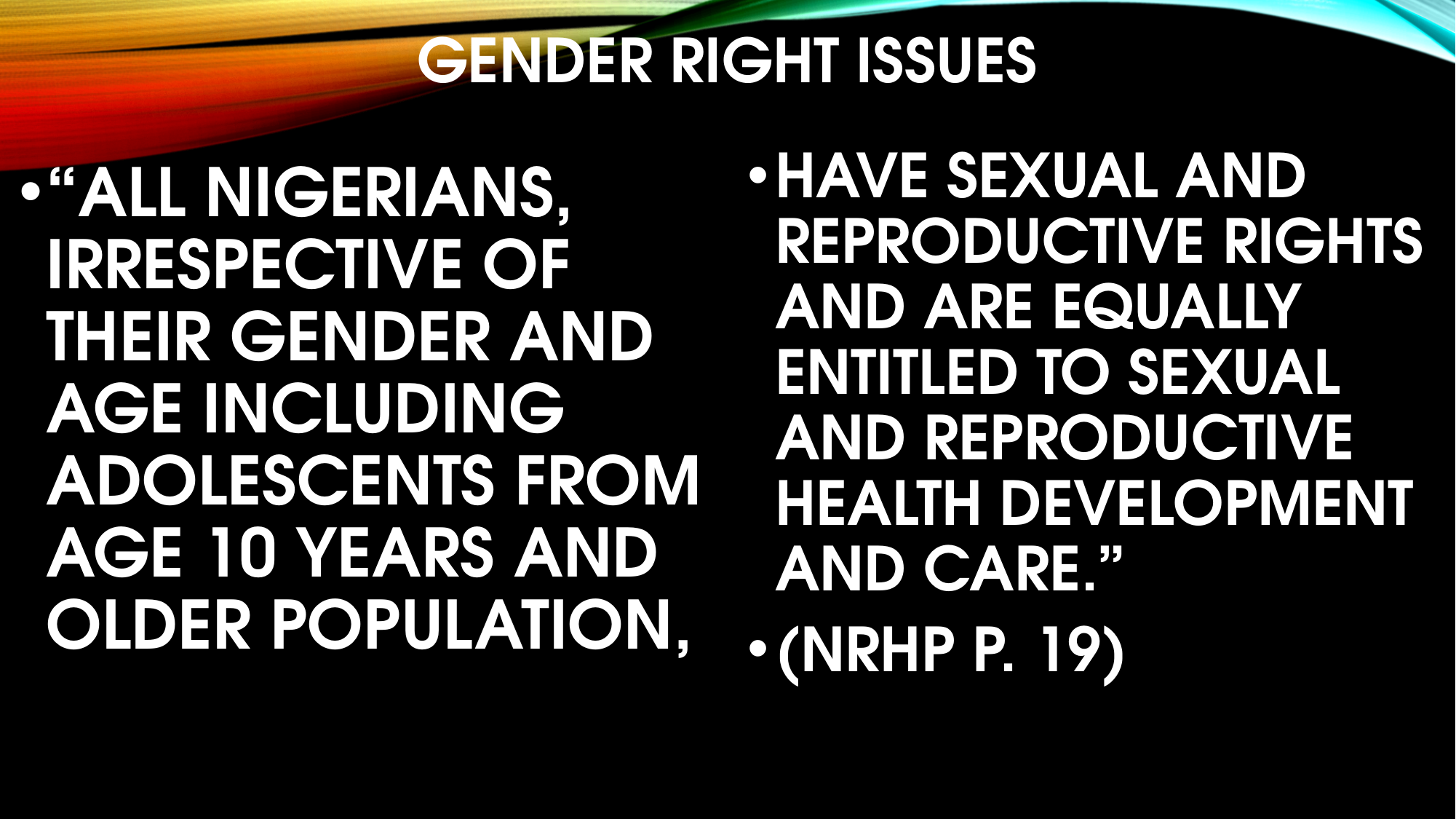

# GENDER RIGHT ISSUES
HAVE SEXUAL AND REPRODUCTIVE RIGHTS AND ARE EQUALLY ENTITLED TO SEXUAL AND REPRODUCTIVE HEALTH DEVELOPMENT AND CARE.”
(NRHP P. 19)

“ALL NIGERIANS, IRRESPECTIVE OF THEIR GENDER AND AGE INCLUDING ADOLESCENTS FROM AGE 10 YEARS AND OLDER POPULATION,